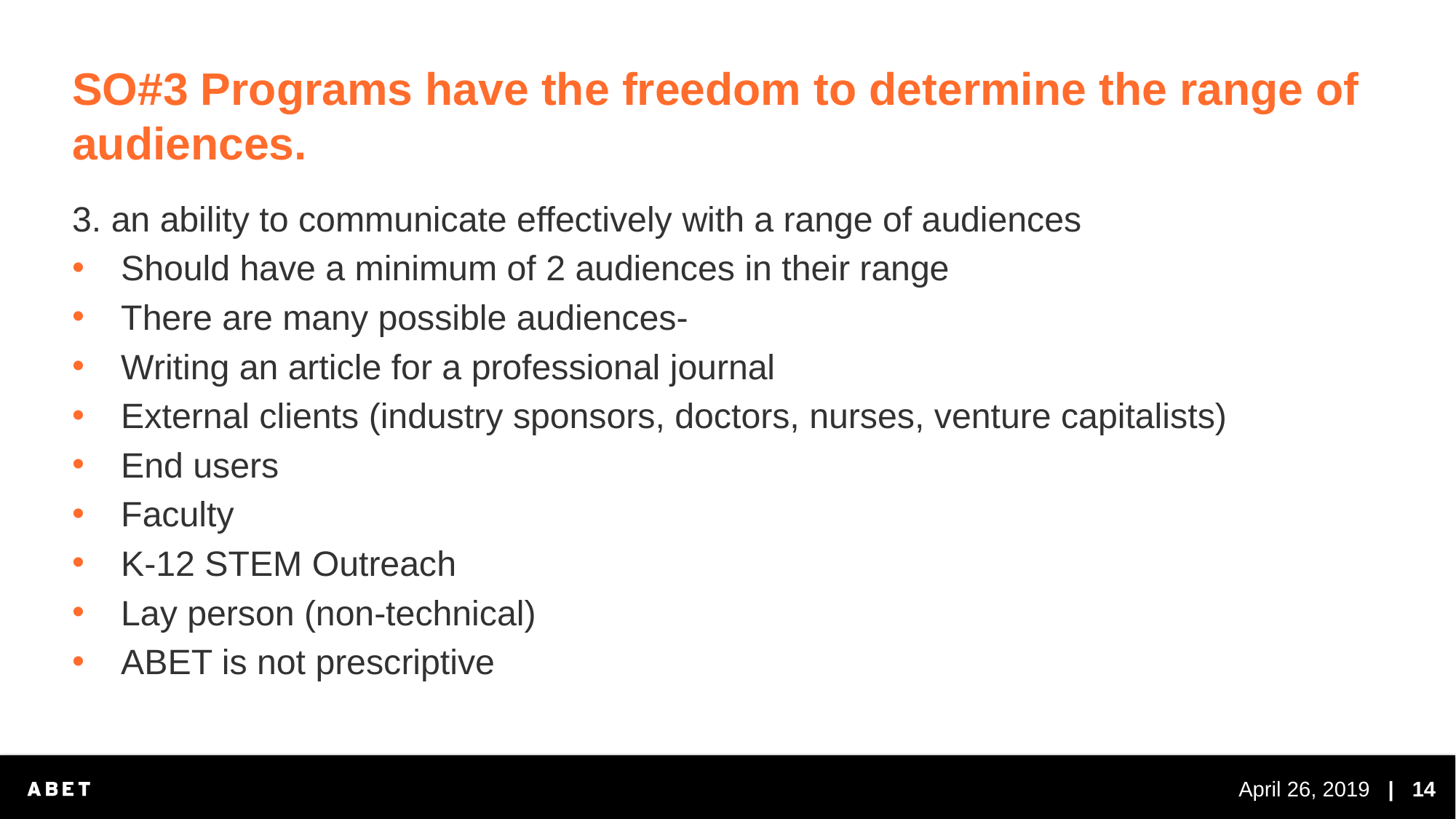

# SO#3 Programs have the freedom to determine the range of audiences.
3. an ability to communicate effectively with a range of audiences
Should have a minimum of 2 audiences in their range
There are many possible audiences-
Writing an article for a professional journal
External clients (industry sponsors, doctors, nurses, venture capitalists)
End users
Faculty
K-12 STEM Outreach
Lay person (non-technical)
ABET is not prescriptive